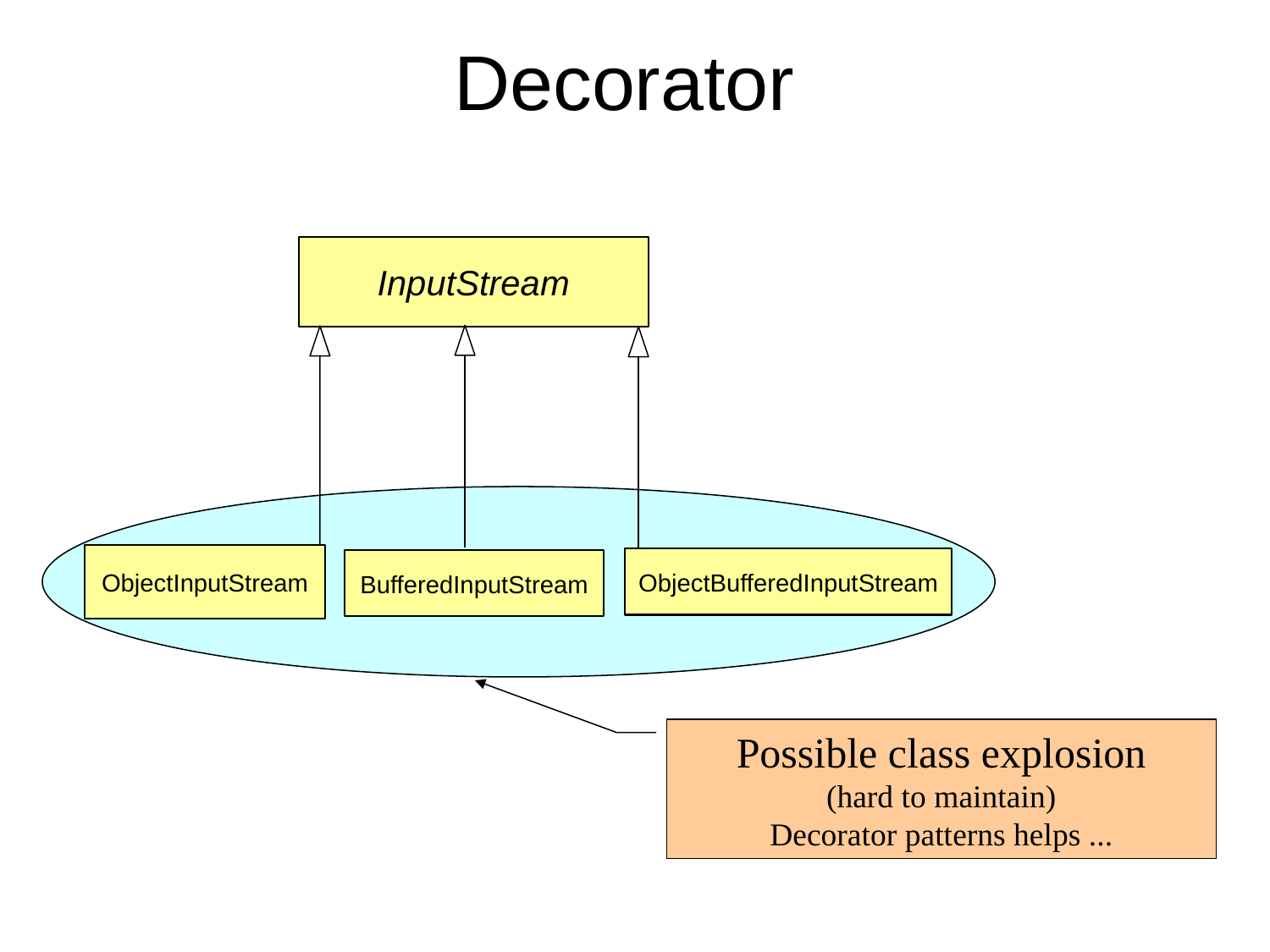

# Decorator
InputStream

ObjectInputStream
ObjectBufferedInputStream
BufferedInputStream
Possible class explosion
(hard to maintain)
Decorator patterns helps ...